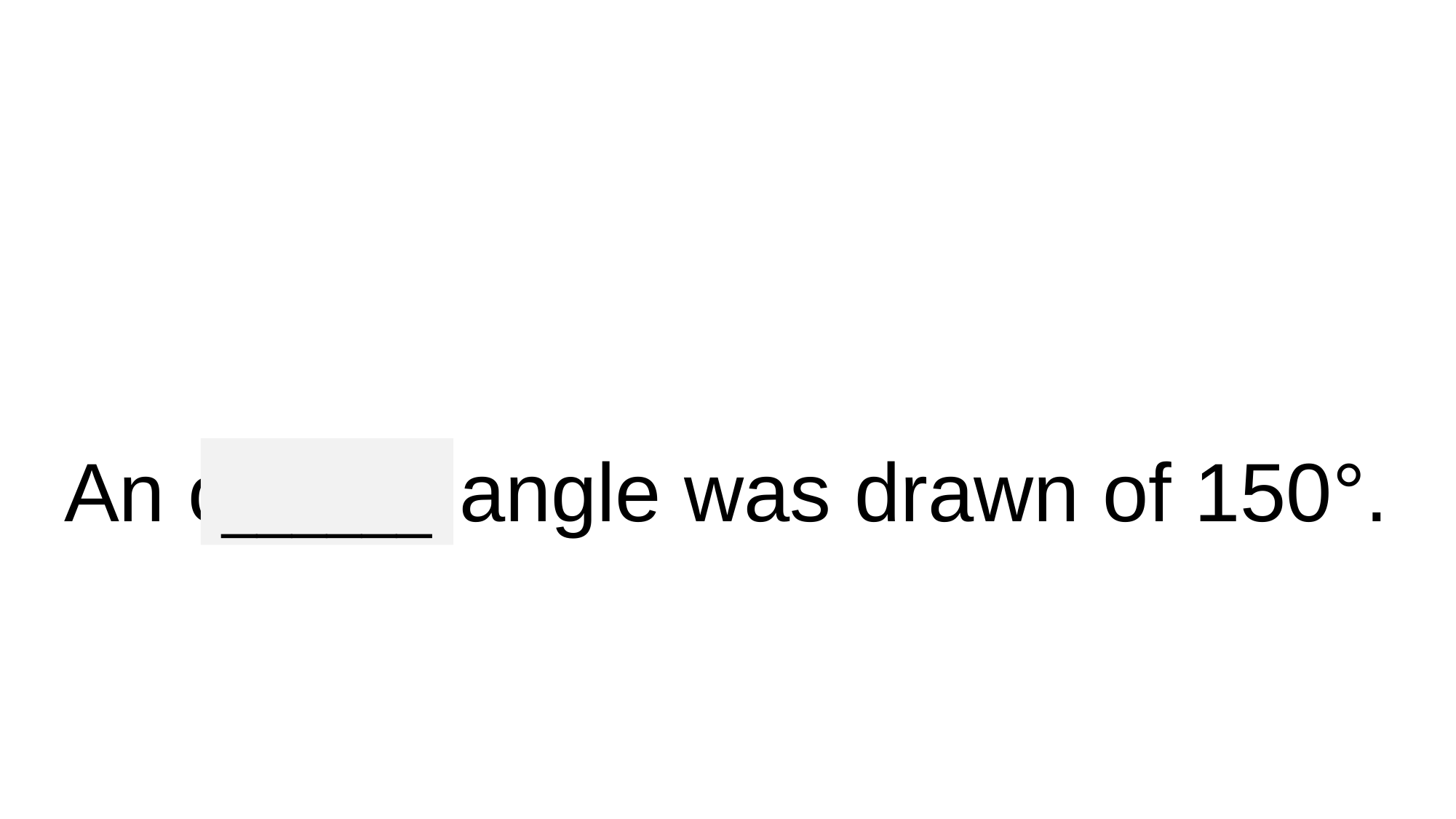

# An obtuse angle was drawn of 150°.
______